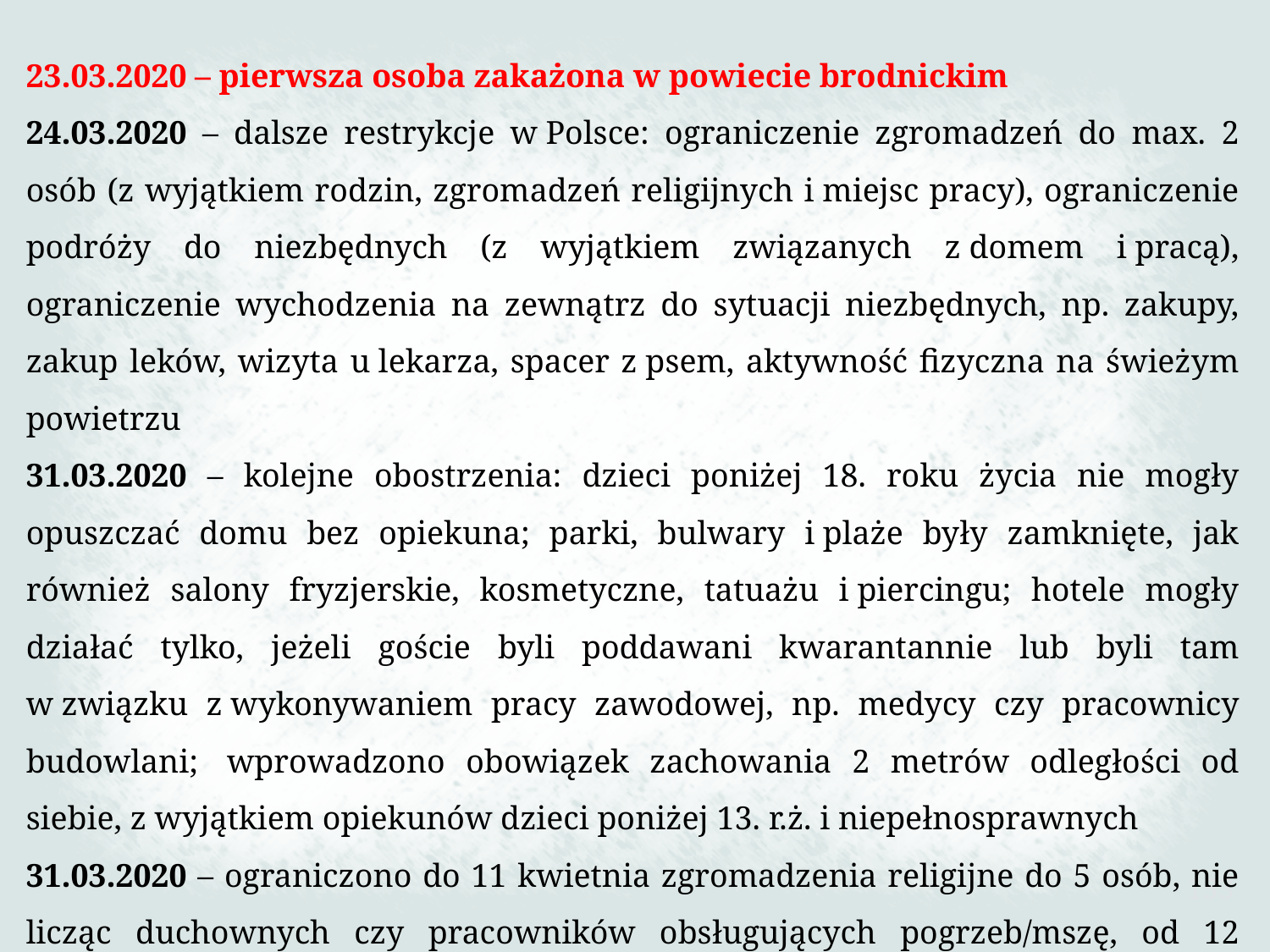

23.03.2020 – pierwsza osoba zakażona w powiecie brodnickim
24.03.2020 – dalsze restrykcje w Polsce: ograniczenie zgromadzeń do max. 2 osób (z wyjątkiem rodzin, zgromadzeń religijnych i miejsc pracy), ograniczenie podróży do niezbędnych (z wyjątkiem związanych z domem i pracą), ograniczenie wychodzenia na zewnątrz do sytuacji niezbędnych, np. zakupy, zakup leków, wizyta u lekarza, spacer z psem, aktywność fizyczna na świeżym powietrzu
31.03.2020 – kolejne obostrzenia: dzieci poniżej 18. roku życia nie mogły opuszczać domu bez opiekuna; parki, bulwary i plaże były zamknięte, jak również salony fryzjerskie, kosmetyczne, tatuażu i piercingu; hotele mogły działać tylko, jeżeli goście byli poddawani kwarantannie lub byli tam w związku z wykonywaniem pracy zawodowej, np. medycy czy pracownicy budowlani;  wprowadzono obowiązek zachowania 2 metrów odległości od siebie, z wyjątkiem opiekunów dzieci poniżej 13. r.ż. i niepełnosprawnych
31.03.2020 – ograniczono do 11 kwietnia zgromadzenia religijne do 5 osób, nie licząc duchownych czy pracowników obsługujących pogrzeb/mszę, od 12 kwietnia zwiększono limit zgromadzeń do 50 osób

153